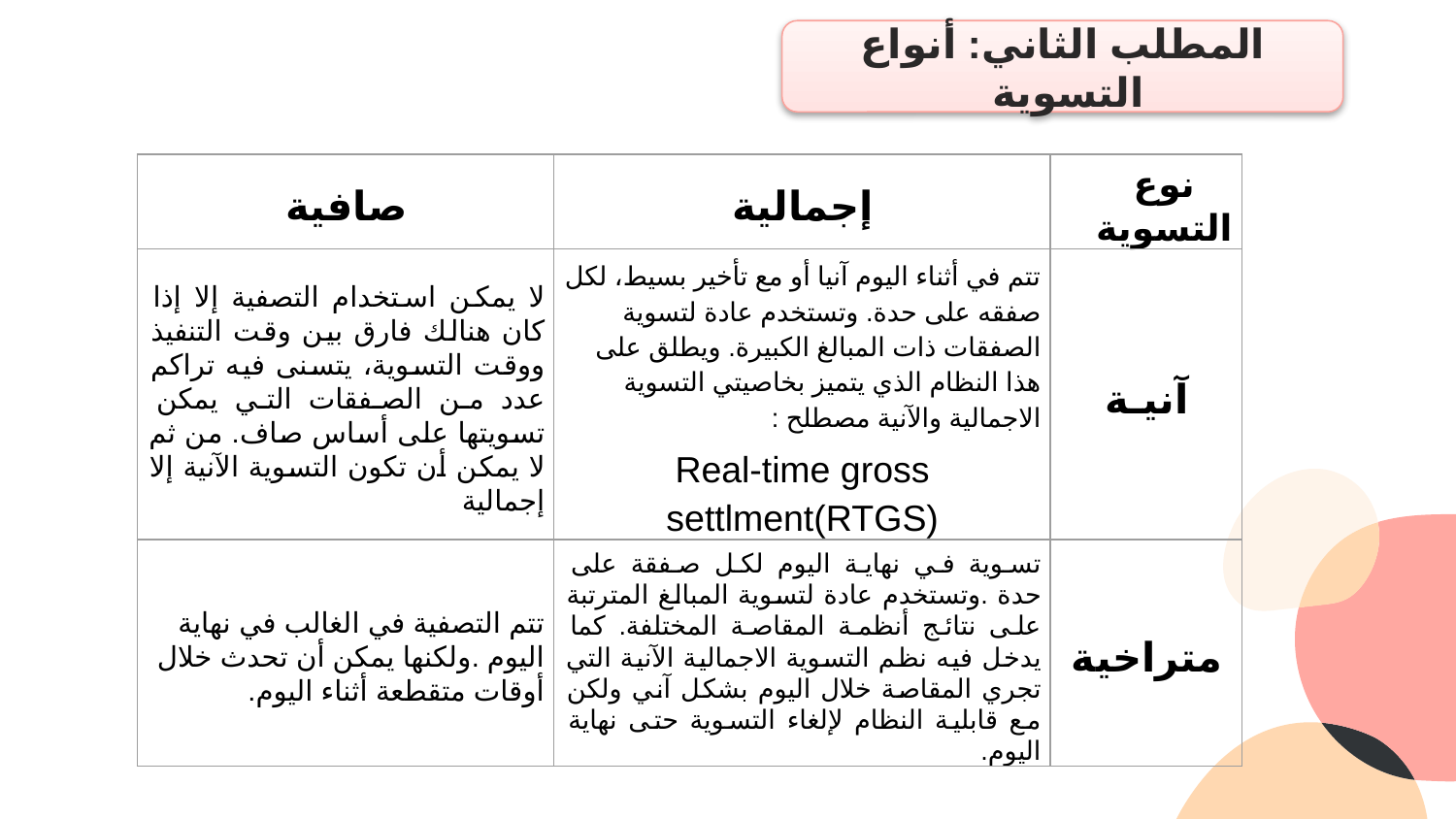

المطلب الثاني: أنواع التسوية
| صافية | إجمالية | نوع التسوية |
| --- | --- | --- |
| لا يمكن استخدام التصفية إلا إذا كان هنالك فارق بين وقت التنفيذ ووقت التسوية، يتسنى فيه تراكم عدد من الصفقات التي يمكن تسويتها على أساس صاف. من ثم لا يمكن أن تكون التسوية الآنية إلا إجمالية | تتم في أثناء اليوم آنيا أو مع تأخير بسيط، لكل صفقه على حدة. وتستخدم عادة لتسوية الصفقات ذات المبالغ الكبيرة. ويطلق على هذا النظام الذي يتميز بخاصيتي التسوية الاجمالية والآنية مصطلح : Real-time gross settlment(RTGS) | آنيـة |
| تتم التصفية في الغالب في نهاية اليوم .ولكنها يمكن أن تحدث خلال أوقات متقطعة أثناء اليوم. | تسوية في نهاية اليوم لكل صفقة على حدة .وتستخدم عادة لتسوية المبالغ المترتبة على نتائج أنظمة المقاصة المختلفة. كما يدخل فيه نظم التسوية الاجمالية الآنية التي تجري المقاصة خلال اليوم بشكل آني ولكن مع قابلية النظام لإلغاء التسوية حتى نهاية اليوم. | متراخية |